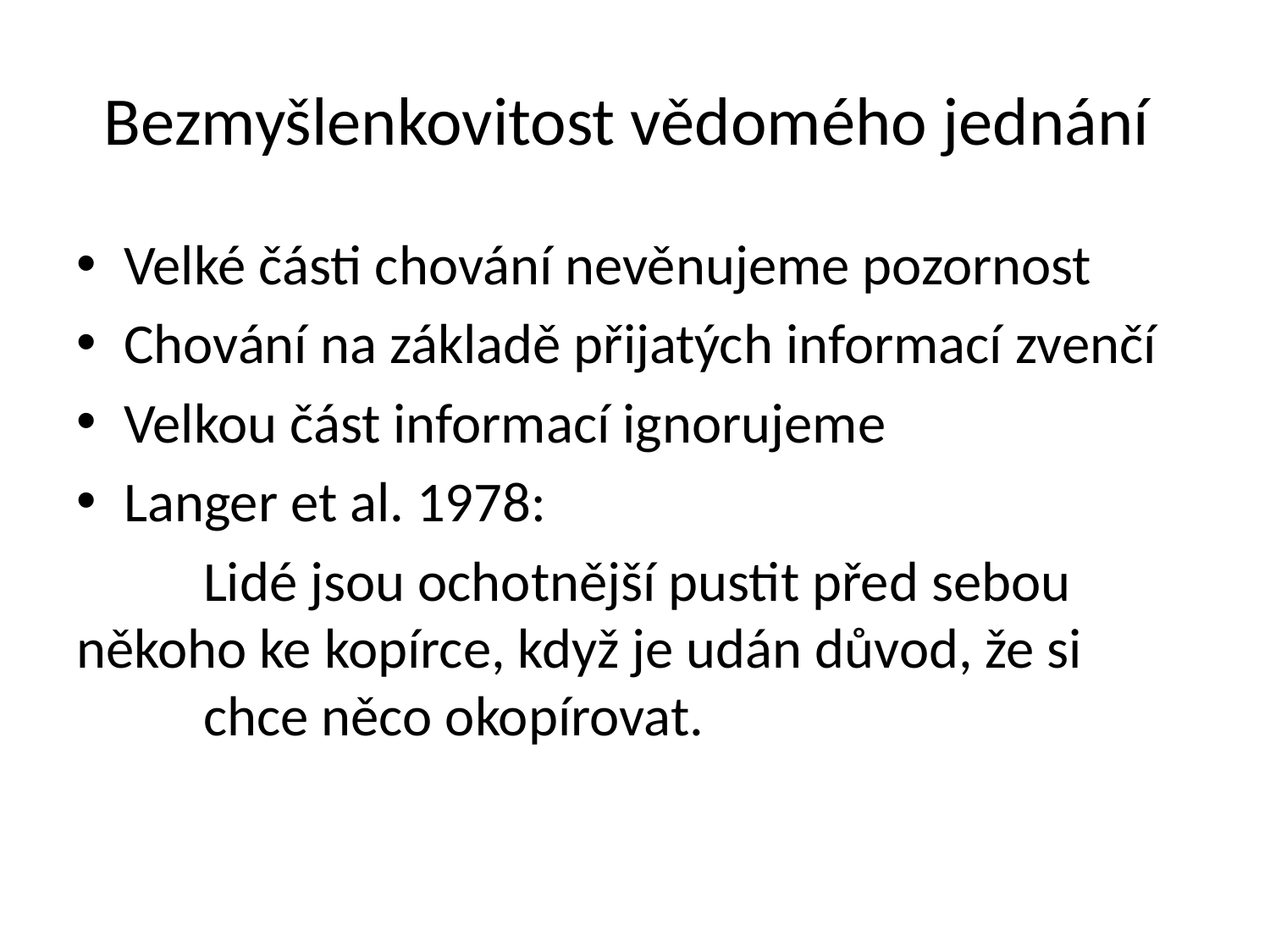

# Bezmyšlenkovitost vědomého jednání
Velké části chování nevěnujeme pozornost
Chování na základě přijatých informací zvenčí
Velkou část informací ignorujeme
Langer et al. 1978:
	Lidé jsou ochotnější pustit před sebou 	někoho ke kopírce, když je udán důvod, že si 	chce něco okopírovat.